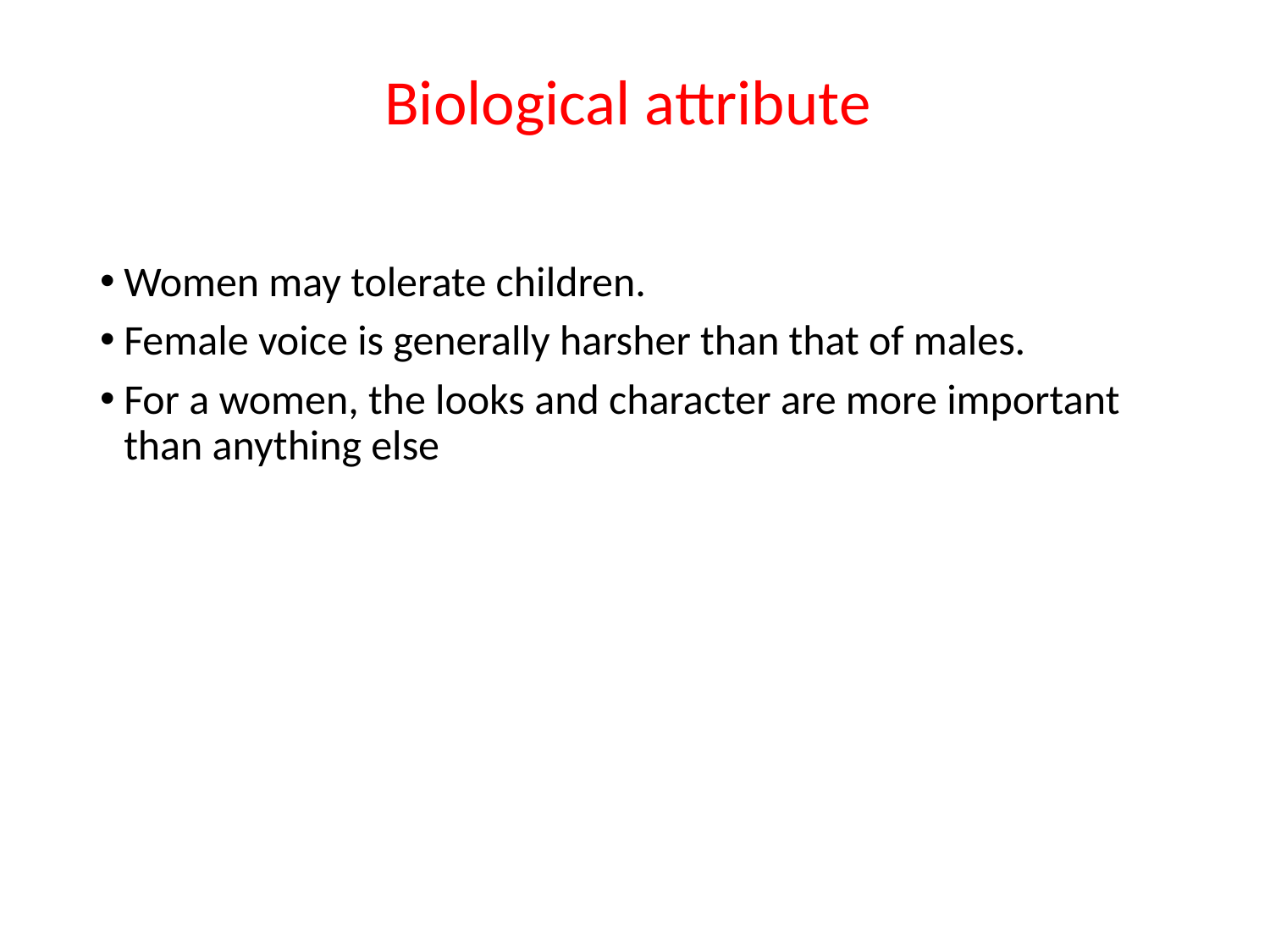

# Biological attribute
Women may tolerate children.
Female voice is generally harsher than that of males.
For a women, the looks and character are more important than anything else